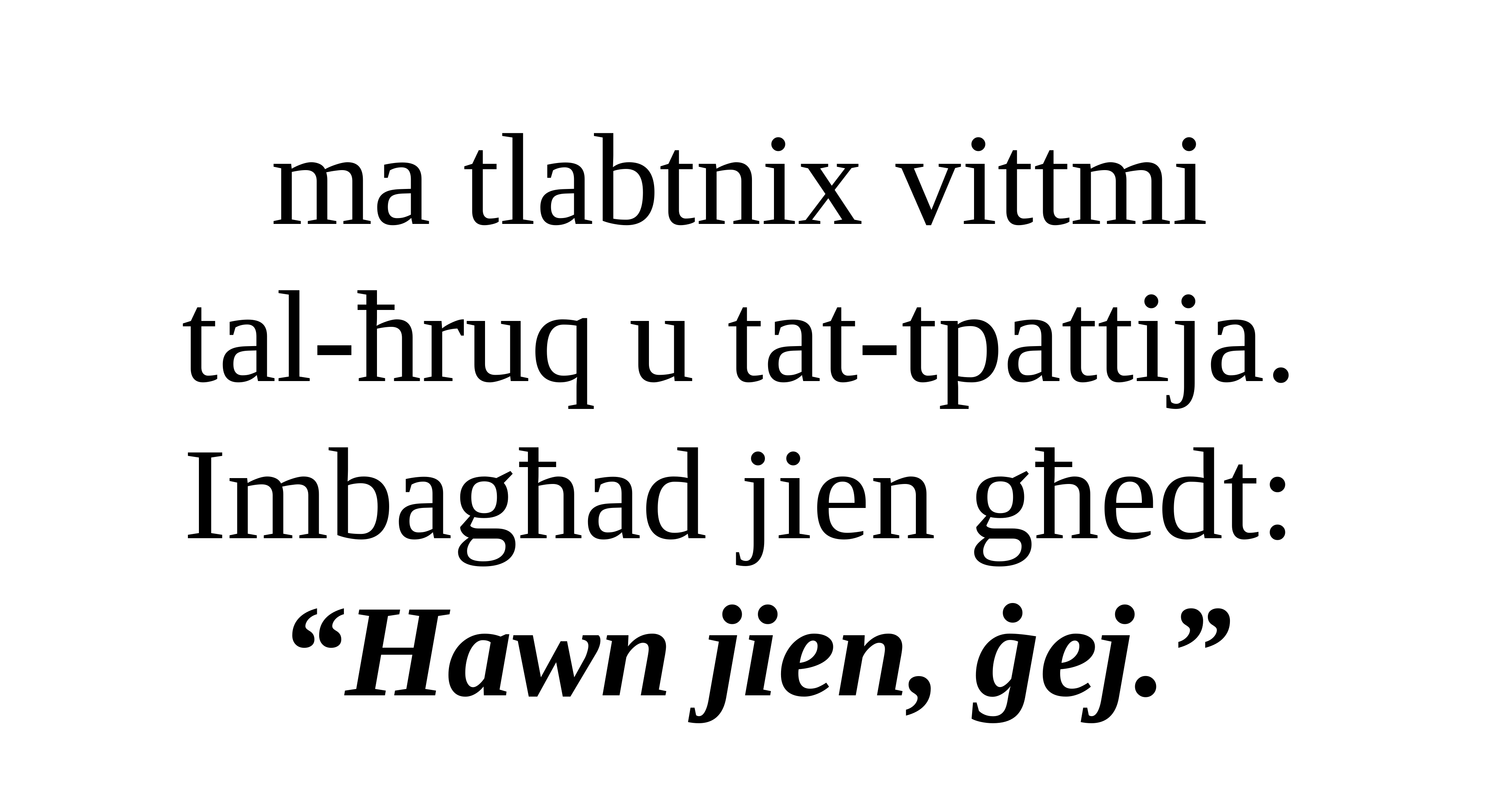

ma tlabtnix vittmi
tal-ħruq u tat-tpattija.
Imbagħad jien għedt:
“Hawn jien, ġej.”